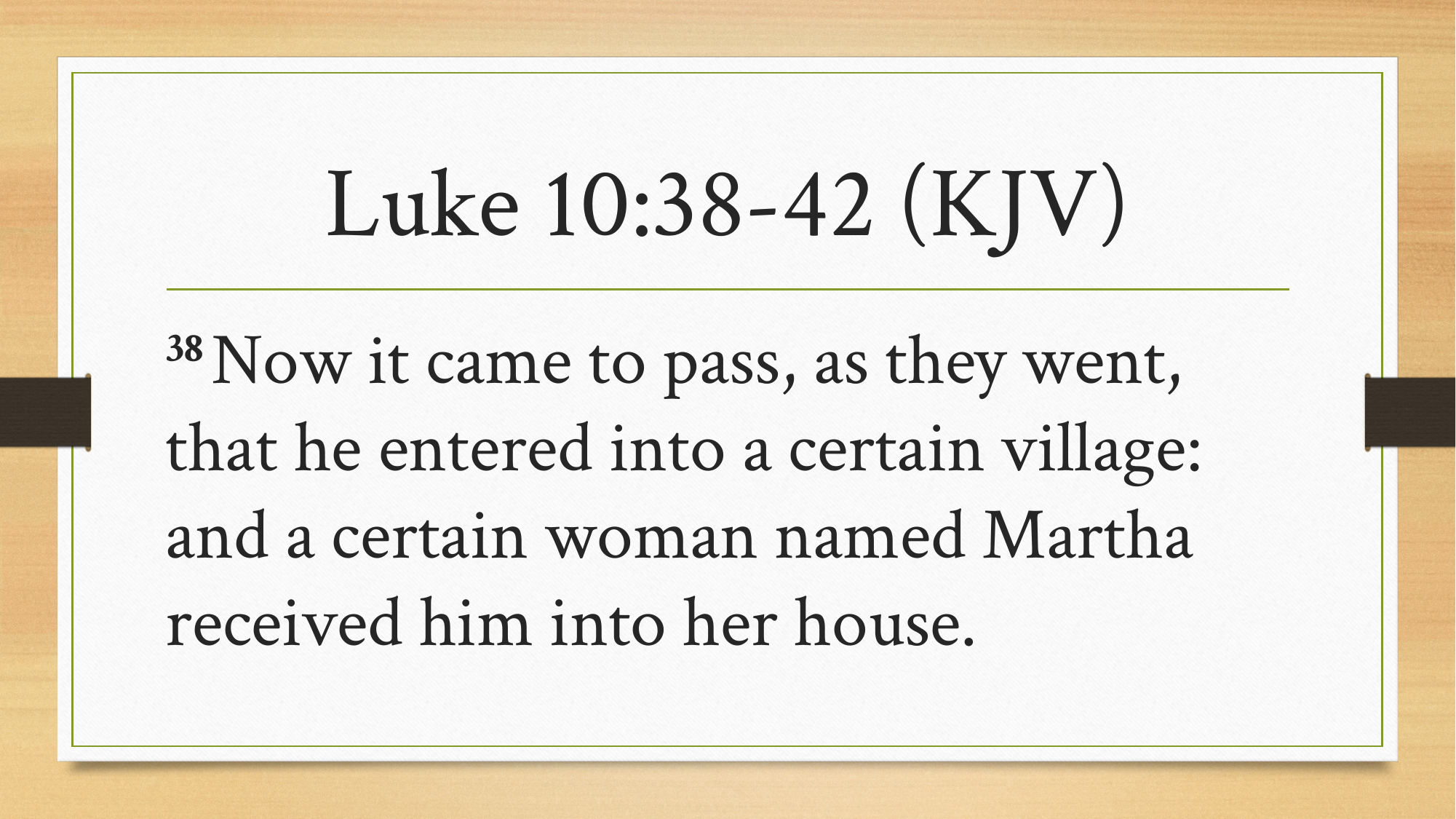

# Luke 10:38-42 (KJV)
38 Now it came to pass, as they went, that he entered into a certain village: and a certain woman named Martha received him into her house.